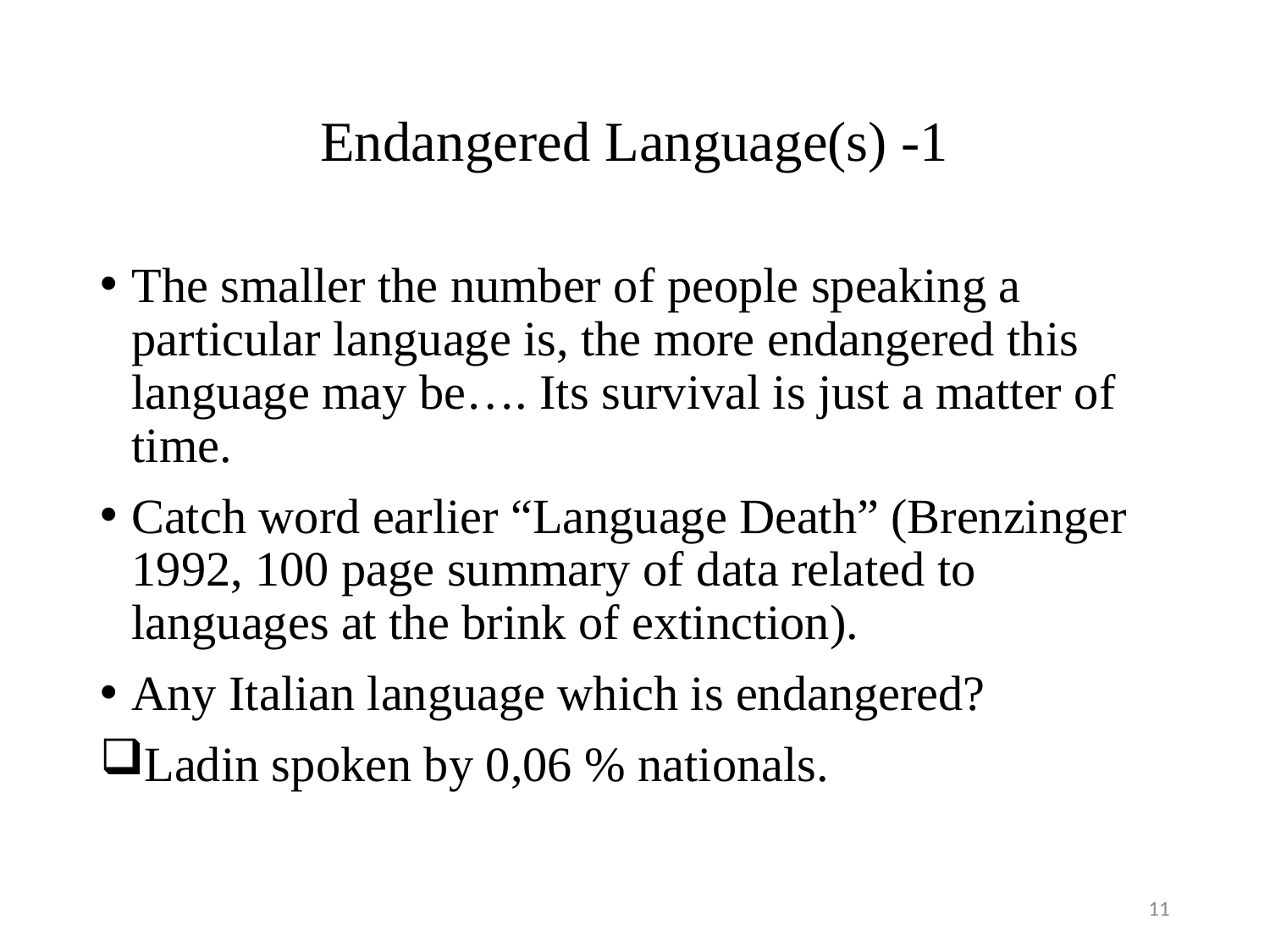

# Endangered Language(s) -1
The smaller the number of people speaking a particular language is, the more endangered this language may be…. Its survival is just a matter of time.
Catch word earlier “Language Death” (Brenzinger 1992, 100 page summary of data related to languages at the brink of extinction).
Any Italian language which is endangered?
Ladin spoken by 0,06 % nationals.

11